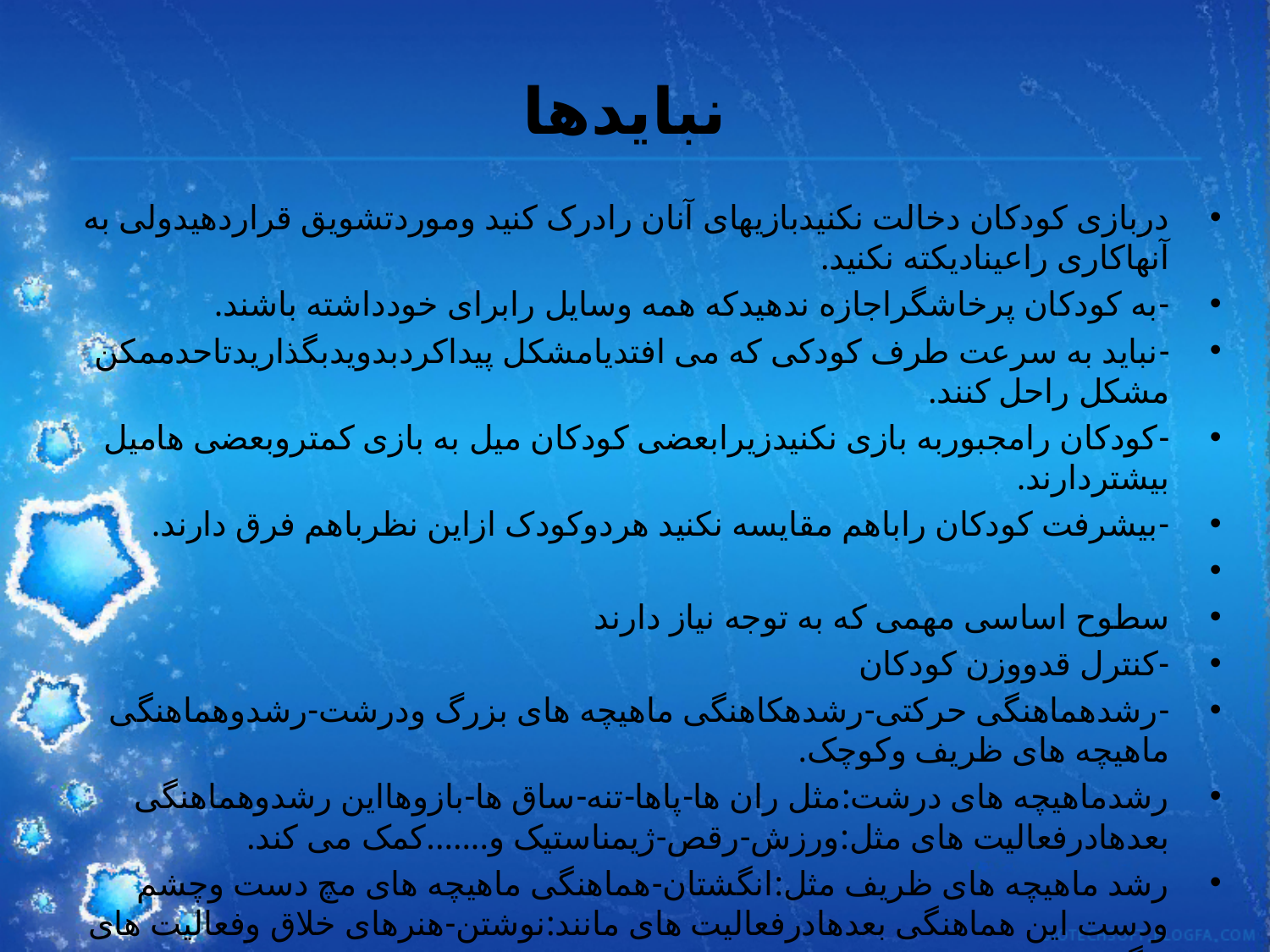

# نبایدها
دربازی کودکان دخالت نکنیدبازیهای آنان رادرک کنید وموردتشویق قراردهیدولی به آنهاکاری راعینادیکته نکنید.
-به کودکان پرخاشگراجازه ندهیدکه همه وسایل رابرای خودداشته باشند.
-نباید به سرعت طرف کودکی که می افتدیامشکل پیداکردبدویدبگذاریدتاحدممکن مشکل راحل کنند.
-کودکان رامجبوربه بازی نکنیدزیرابعضی کودکان میل به بازی کمتروبعضی هامیل بیشتردارند.
-بیشرفت کودکان راباهم مقایسه نکنید هردوکودک ازاین نظرباهم فرق دارند.

سطوح اساسی مهمی که به توجه نیاز دارند
-کنترل قدووزن کودکان
-رشدهماهنگی حرکتی-رشدهکاهنگی ماهیچه های بزرگ ودرشت-رشدوهماهنگی ماهیچه های ظریف وکوچک.
رشدماهیچه های درشت:مثل ران ها-پاها-تنه-ساق ها-بازوهااین رشدوهماهنگی بعدهادرفعالیت های مثل:ورزش-رقص-ژیمناستیک و.......کمک می کند.
رشد ماهیچه های ظریف مثل:انگشتان-هماهنگی ماهیچه های مچ دست وچشم ودست این هماهنگی بعدهادرفعالیت های مانند:نوشتن-هنرهای خلاق وفعالیت های دیگری به چشم می خورد.